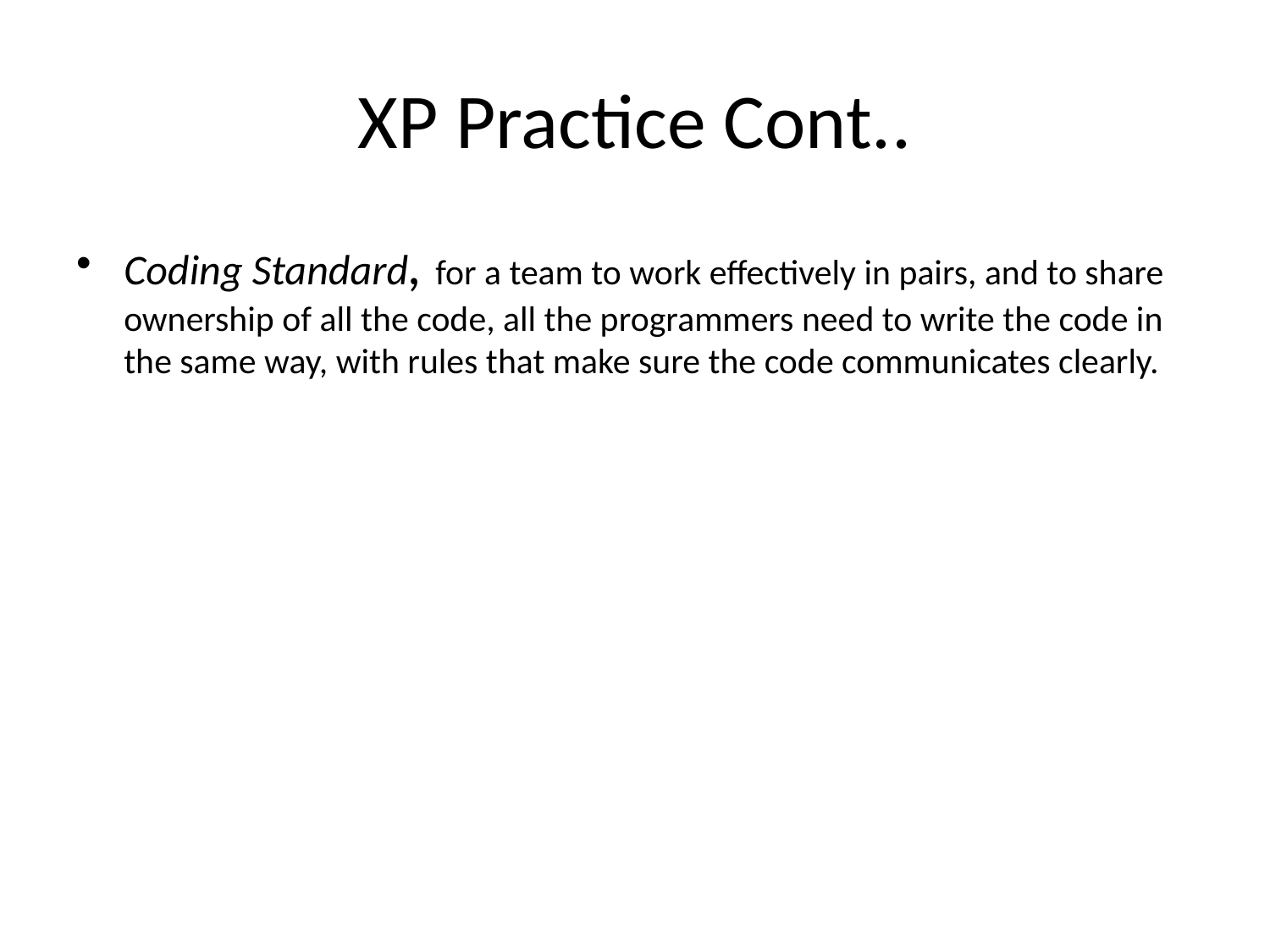

# XP Practice Cont..
Coding Standard, for a team to work effectively in pairs, and to share ownership of all the code, all the programmers need to write the code in the same way, with rules that make sure the code communicates clearly.